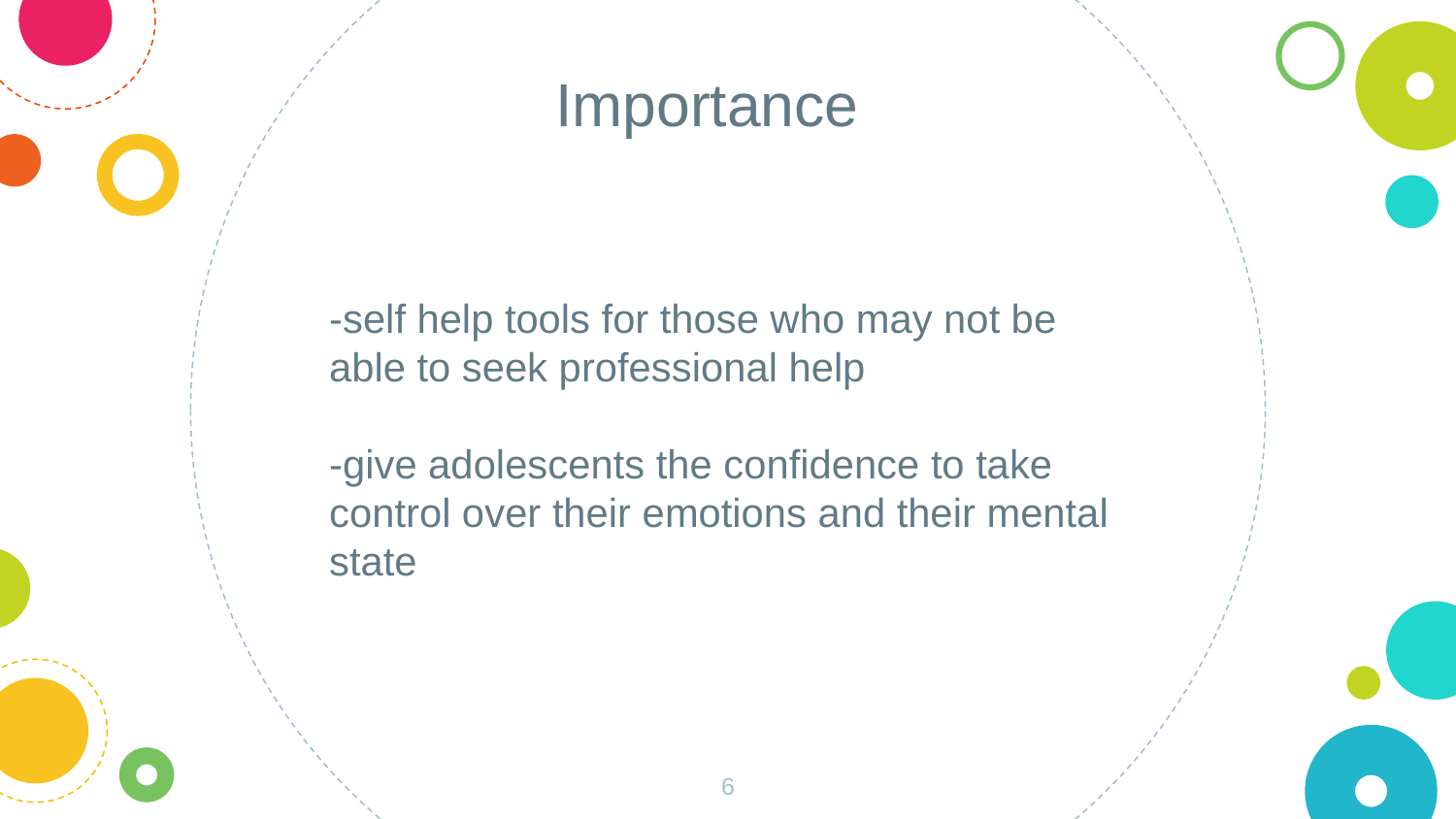

Importance
-self help tools for those who may not be able to seek professional help

-give adolescents the confidence to take control over their emotions and their mental state
6